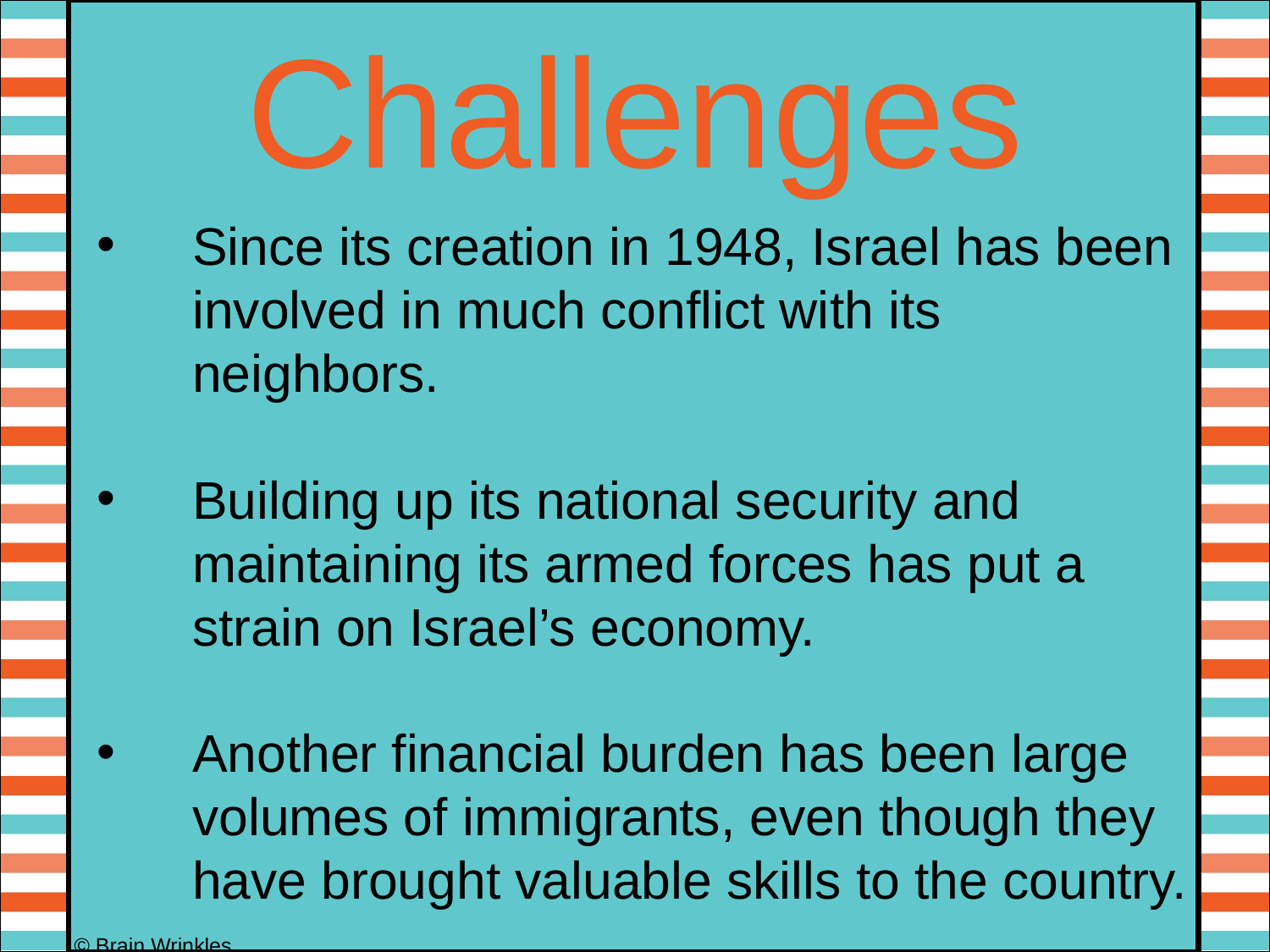

Challenges
Since its creation in 1948, Israel has been involved in much conflict with its neighbors.

Building up its national security and maintaining its armed forces has put a strain on Israel’s economy.

Another financial burden has been large volumes of immigrants, even though they have brought valuable skills to the country.

© Brain Wrinkles